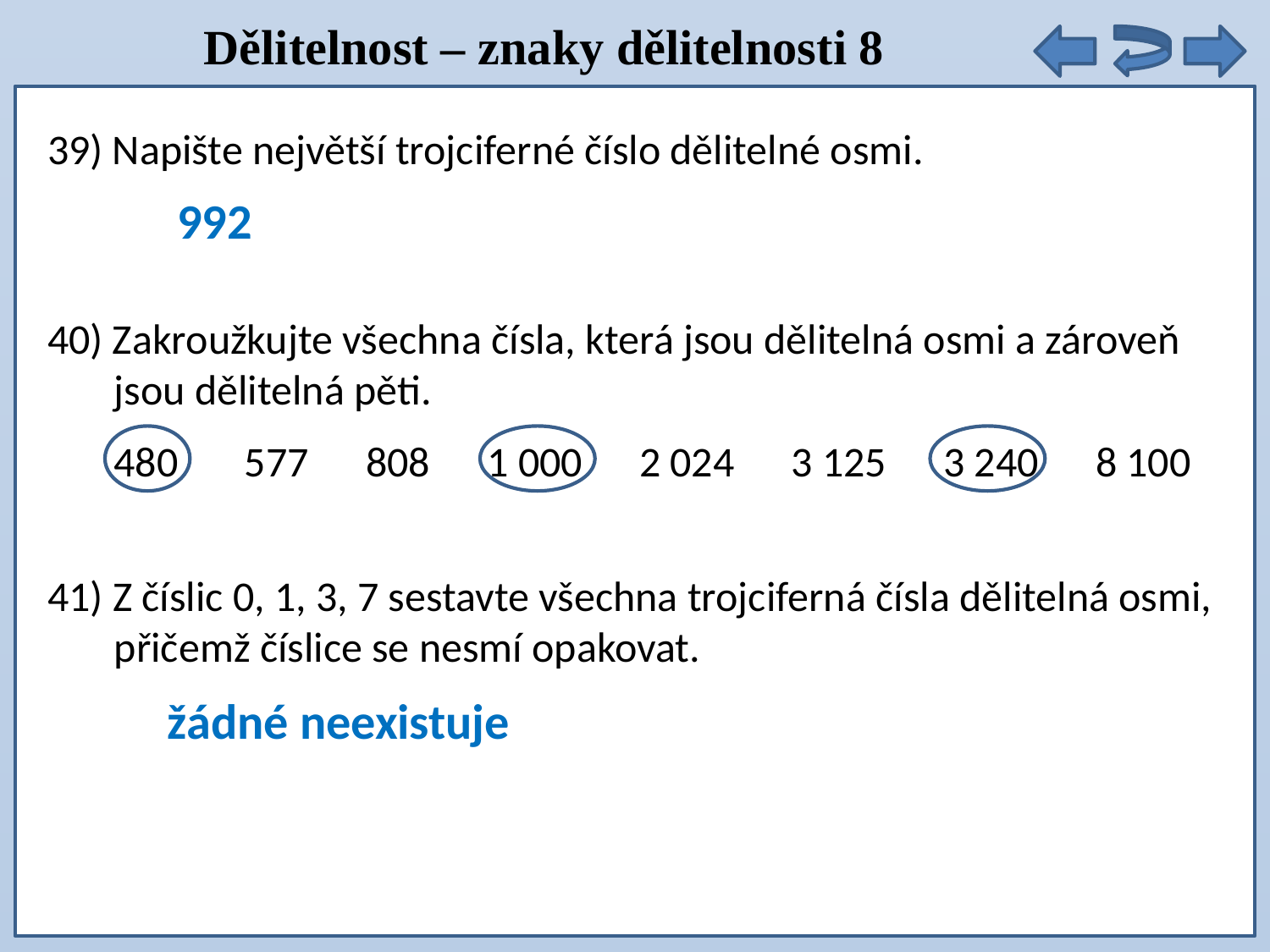

Dělitelnost – znaky dělitelnosti 8

39) Napište největší trojciferné číslo dělitelné osmi.
992
40) Zakroužkujte všechna čísla, která jsou dělitelná osmi a zároveň
       jsou dělitelná pěti.
       480       577      808      1 000      2 024      3 125      3 240      8 100

41) Z číslic 0, 1, 3, 7 sestavte všechna trojciferná čísla dělitelná osmi,
       přičemž číslice se nesmí opakovat.

žádné neexistuje